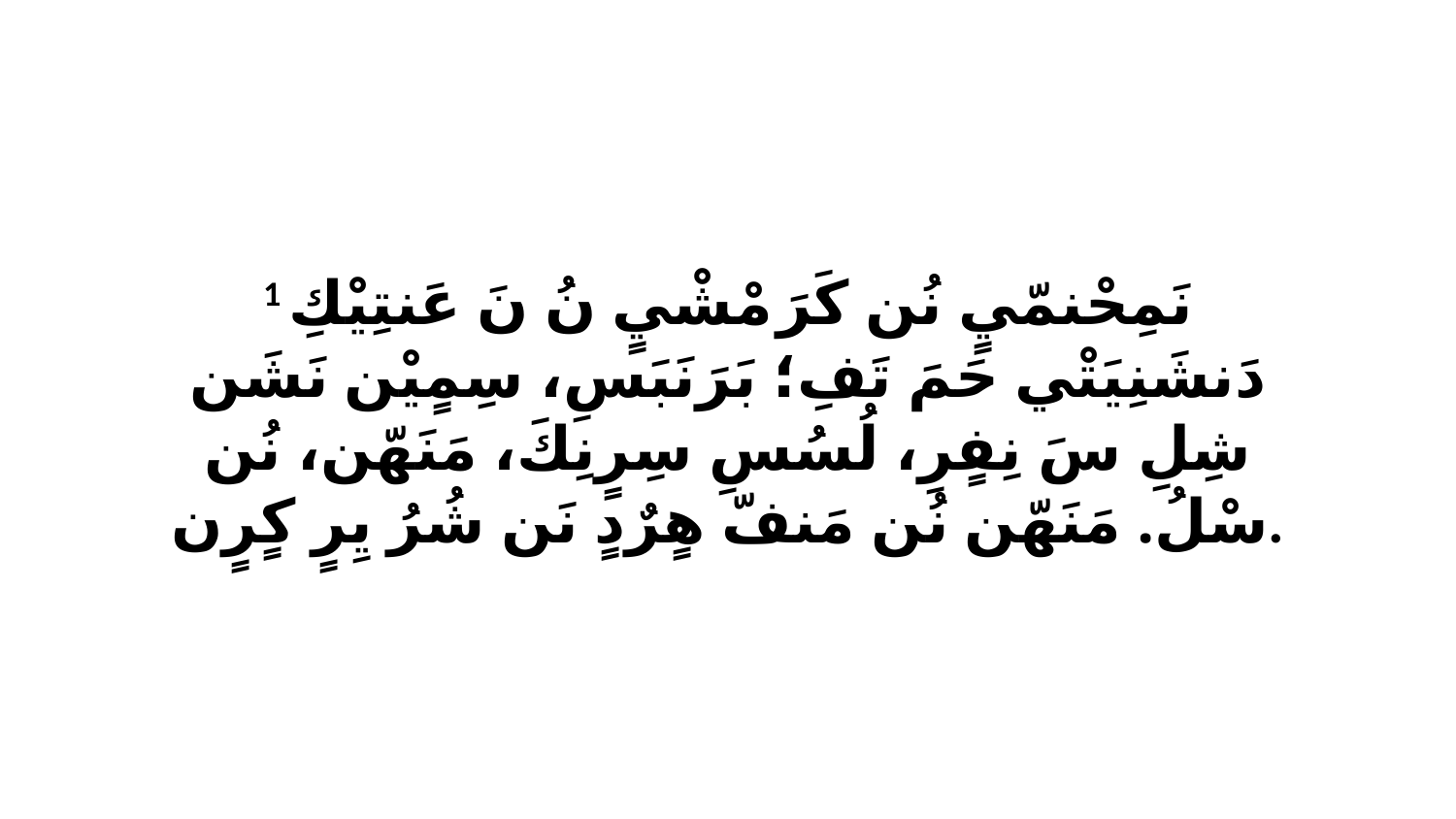

1 نَمِحْنمّيٍ نُن كَرَ مْشْيٍ نُ نَ عَنتِيْكِ دَنشَنِيَتْي حَمَ تَفِ؛ بَرَنَبَسِ، سِمٍيْن نَشَن شِلِ سَ نِفٍرِ، لُسُسِ سِرٍنِكَ، مَنَهّن، نُن سْلُ. مَنَهّن نُن مَنفّ هٍرٌدٍ نَن شُرُ يِرٍ كٍرٍن.